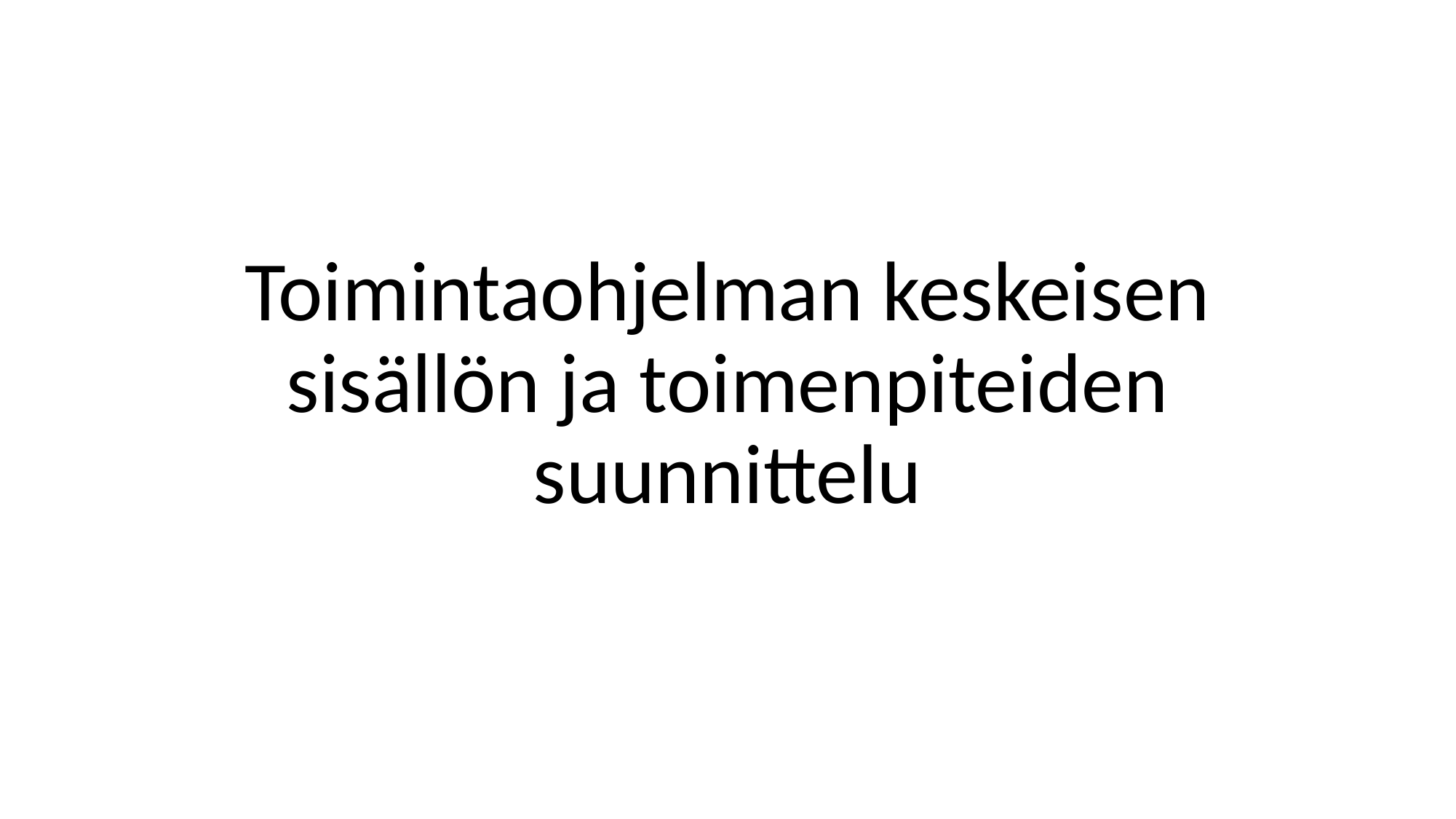

# Toimintaohjelman keskeisen sisällön ja toimenpiteiden suunnittelu